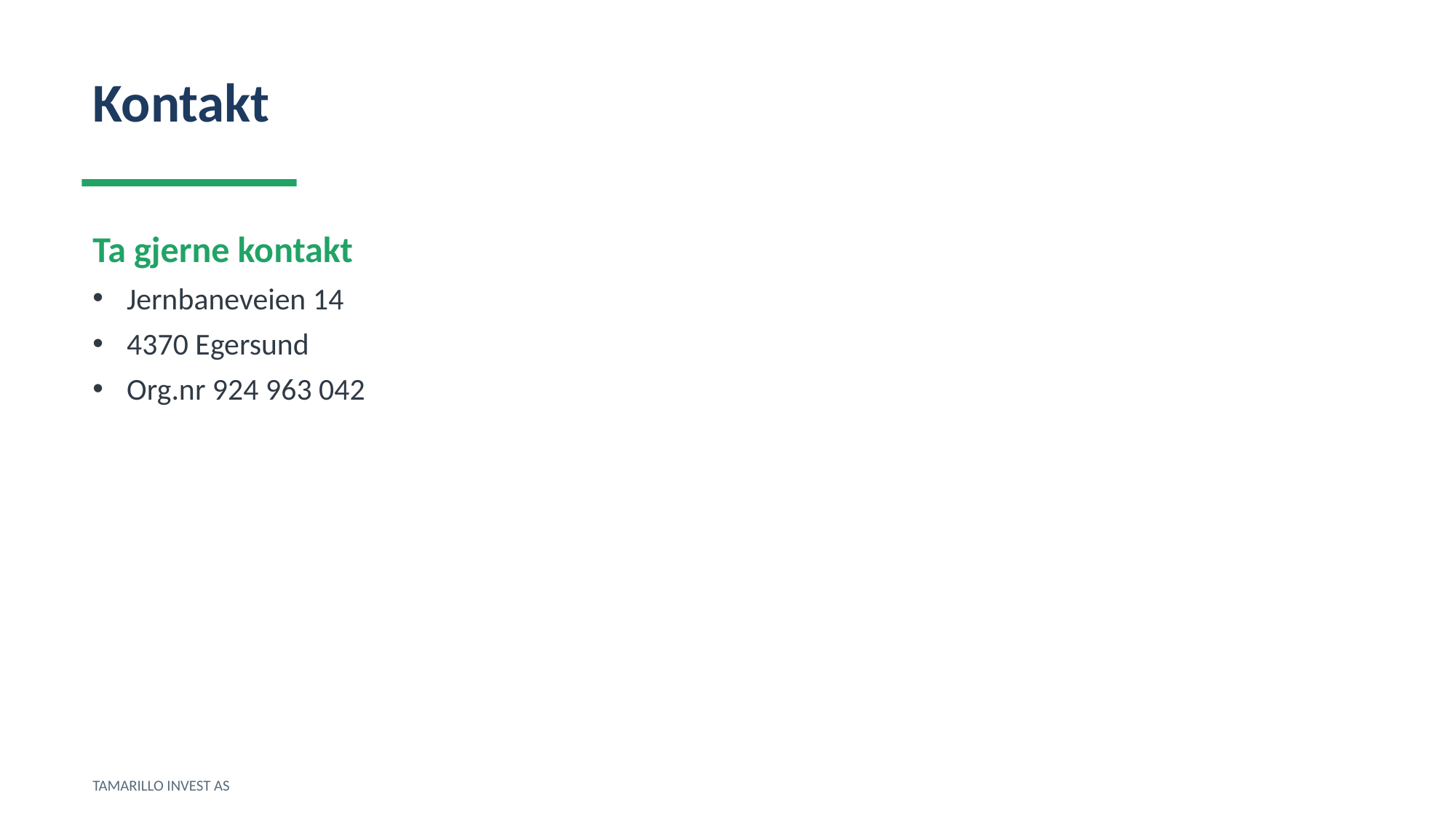

Kontakt

Ta gjerne kontakt
Jernbaneveien 14
4370 Egersund
Org.nr 924 963 042
TAMARILLO INVEST AS